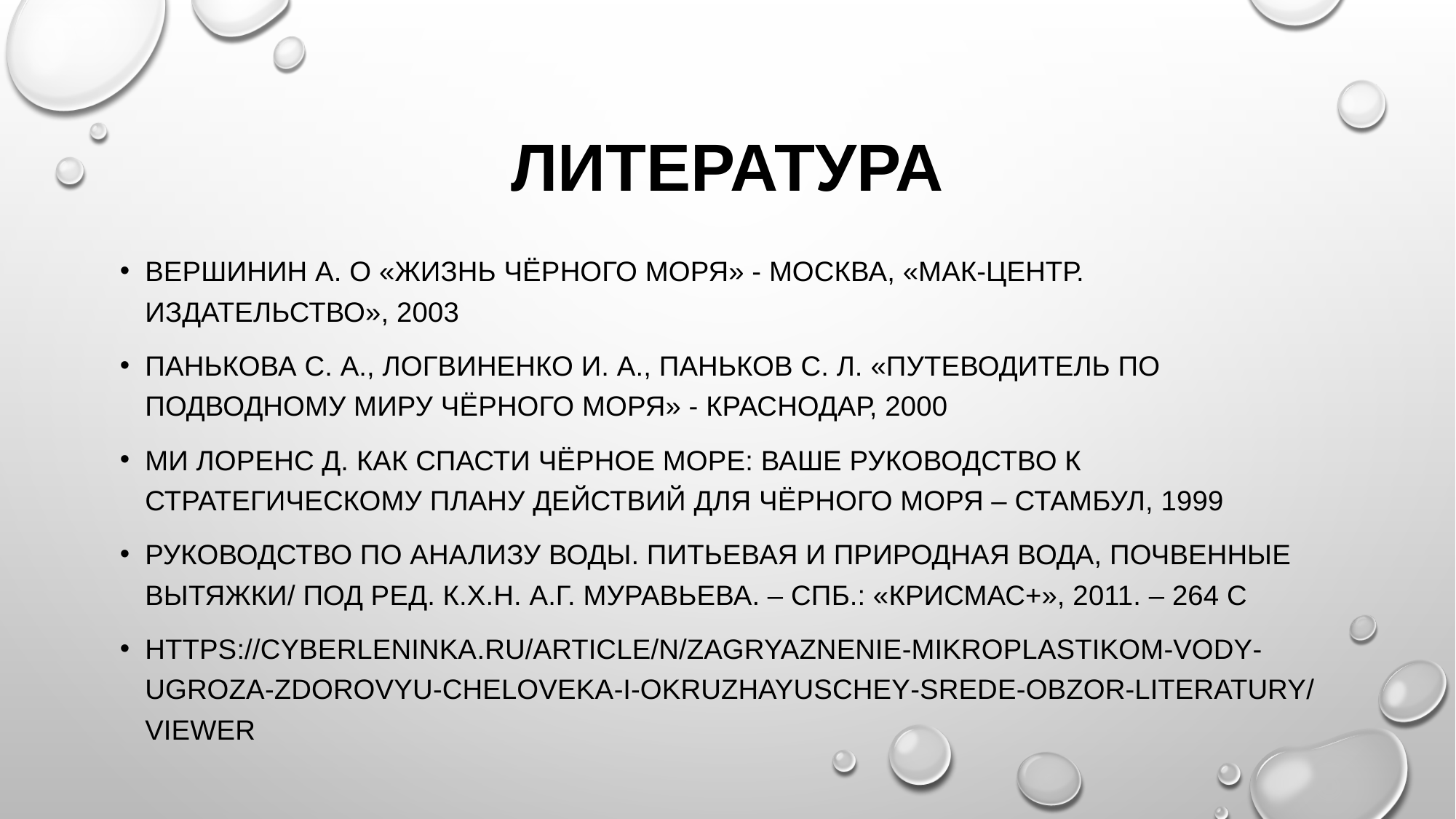

# литература
Вершинин А. О «Жизнь Чёрного моря» - Москва, «МАК-ЦЕНТР. Издательство», 2003
Панькова С. А., Логвиненко И. А., Паньков С. Л. «Путеводитель по подводному миру Чёрного моря» - Краснодар, 2000
Ми Лоренс Д. Как спасти Чёрное море: ваше руководство к стратегическому плану действий для Чёрного моря – Стамбул, 1999
Руководство по анализу воды. Питьевая и природная вода, почвенные вытяжки/ под ред. к.х.н. А.Г. Муравьева. – СПб.: «Крисмас+», 2011. – 264 с
https://cyberleninka.ru/article/n/zagryaznenie-mikroplastikom-vody-ugroza-zdorovyu-cheloveka-i-okruzhayuschey-srede-obzor-literatury/viewer